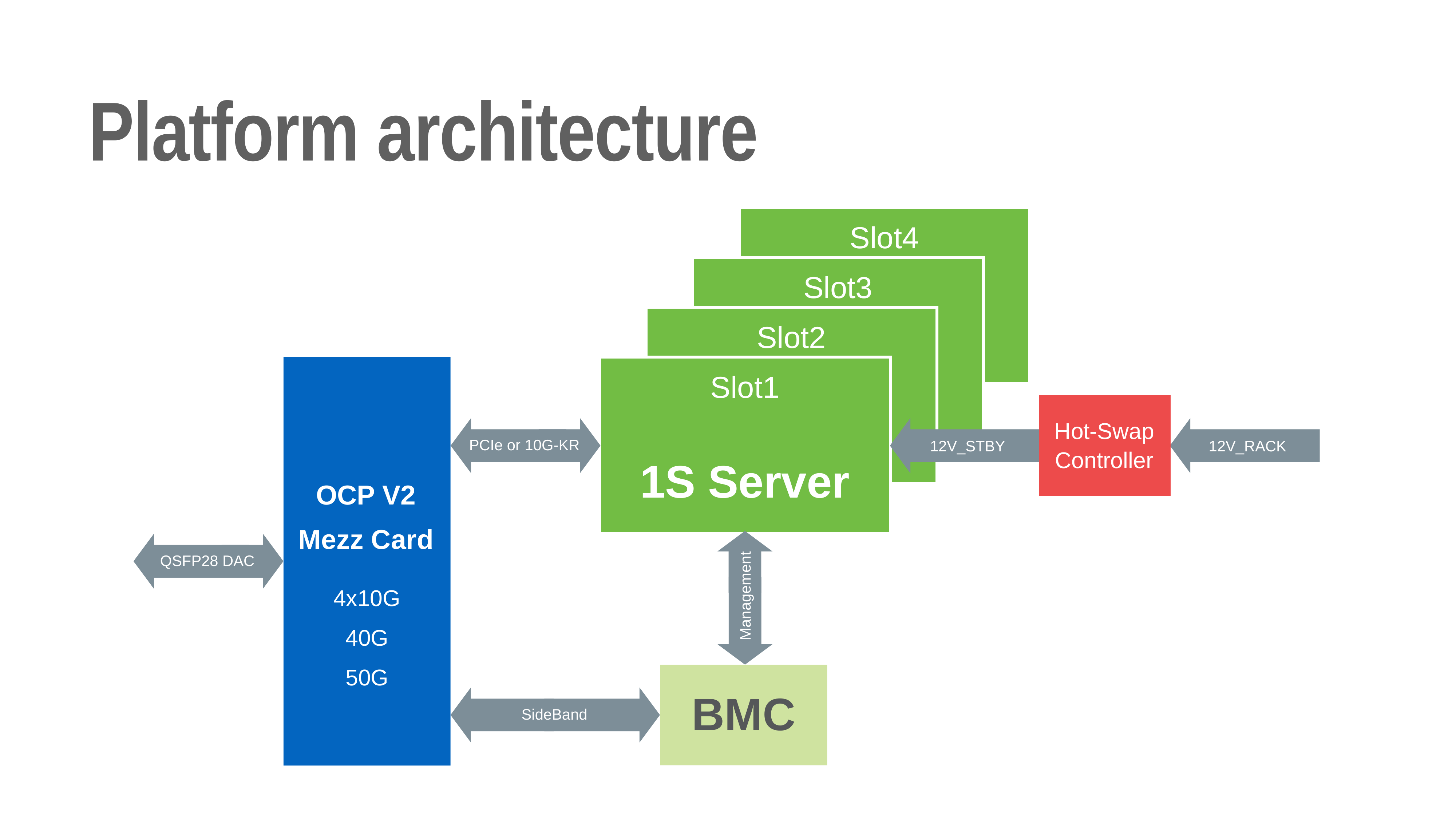

Platform architecture

Slot4

Slot3

Slot2

Slot1
1S Server

Hot-Swap
Controller

PCIe or 10G-KR

12V_STBY

12V_RACK
OCP V2
Mezz Card

QSFP28 DAC
4x10G
40G
50G
Management

BMC

SideBand